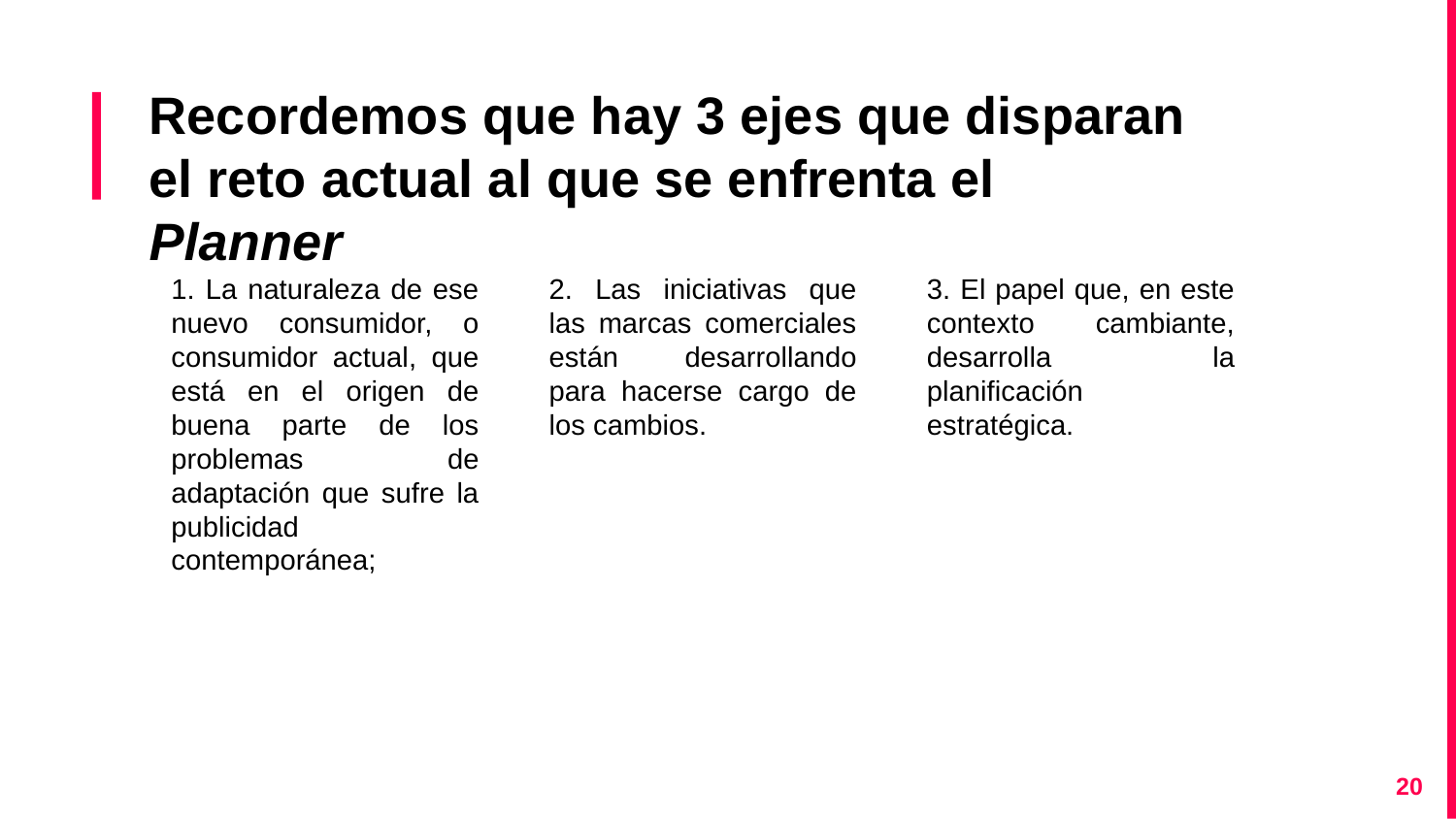

# Recordemos que hay 3 ejes que disparan el reto actual al que se enfrenta el Planner
1. La naturaleza de ese nuevo consumidor, o consumidor actual, que está en el origen de buena parte de los problemas de adaptación que sufre la publicidad contemporánea;
2. Las iniciativas que las marcas comerciales están desarrollando para hacerse cargo de los cambios.
3. El papel que, en este contexto cambiante, desarrolla la planificación estratégica.
20